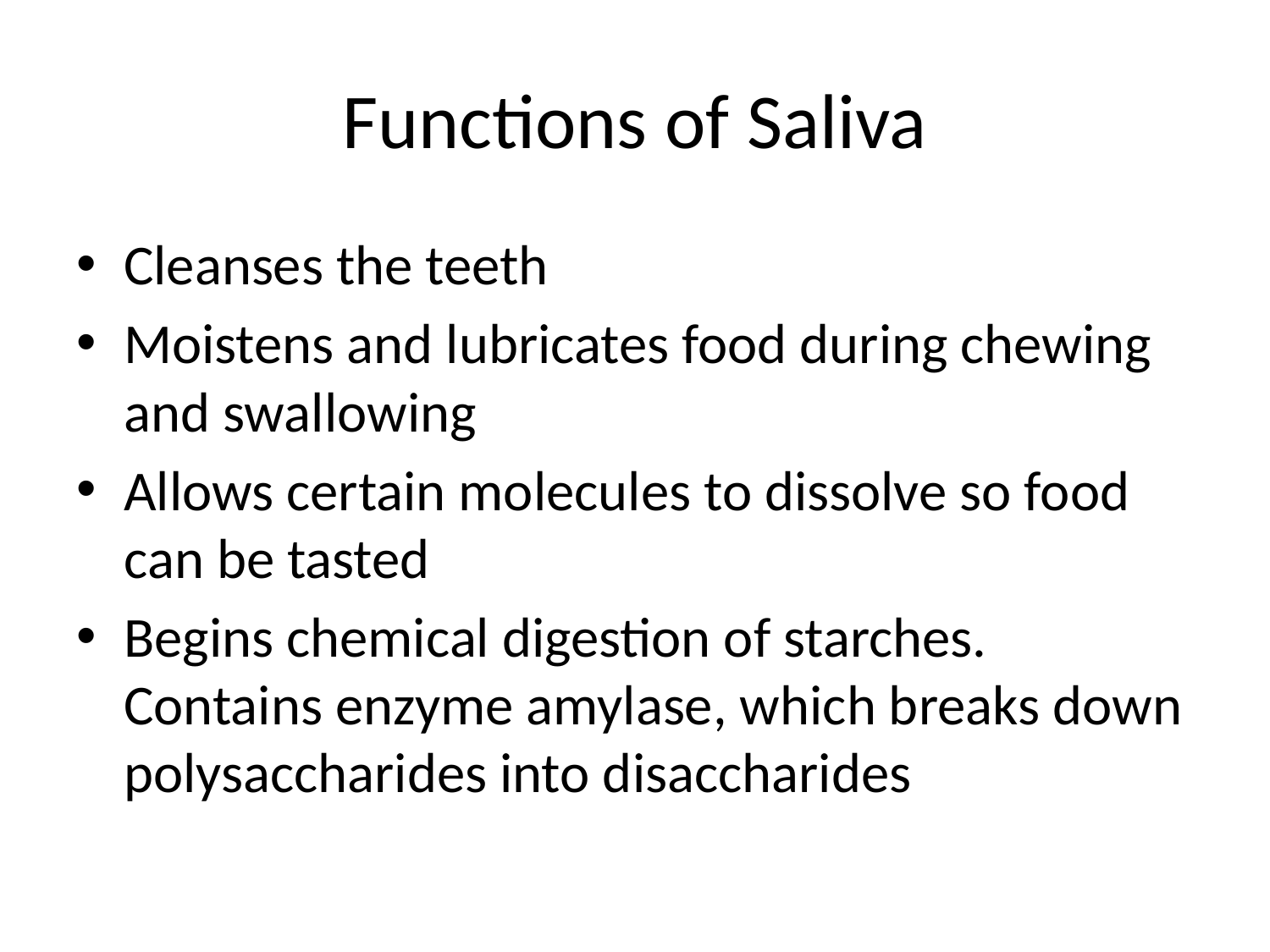

# Functions of Saliva
Cleanses the teeth
Moistens and lubricates food during chewing and swallowing
Allows certain molecules to dissolve so food can be tasted
Begins chemical digestion of starches. Contains enzyme amylase, which breaks down polysaccharides into disaccharides